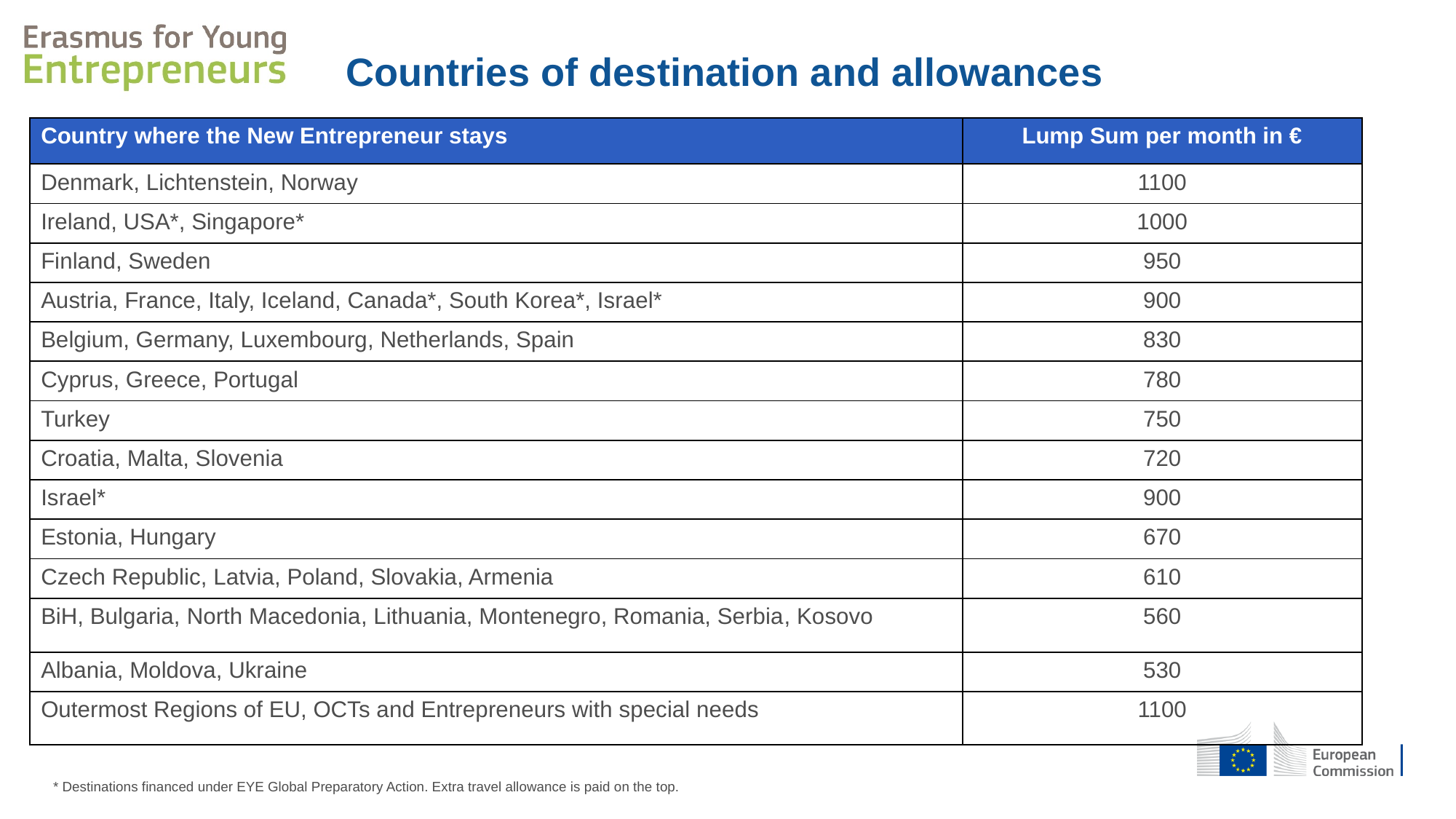

Countries of destination and allowances
| Country where the New Entrepreneur stays | Lump Sum per month in € |
| --- | --- |
| Denmark, Lichtenstein, Norway | 1100 |
| Ireland, USA\*, Singapore\* | 1000 |
| Finland, Sweden | 950 |
| Austria, France, Italy, Iceland, Canada\*, South Korea\*, Israel\* | 900 |
| Belgium, Germany, Luxembourg, Netherlands, Spain | 830 |
| Cyprus, Greece, Portugal | 780 |
| Turkey | 750 |
| Croatia, Malta, Slovenia | 720 |
| Israel\* | 900 |
| Estonia, Hungary | 670 |
| Czech Republic, Latvia, Poland, Slovakia, Armenia | 610 |
| BiH, Bulgaria, North Macedonia, Lithuania, Montenegro, Romania, Serbia, Kosovo | 560 |
| Albania, Moldova, Ukraine | 530 |
| Outermost Regions of EU, OCTs and Entrepreneurs with special needs | 1100 |
* Destinations financed under EYE Global Preparatory Action. Extra travel allowance is paid on the top.